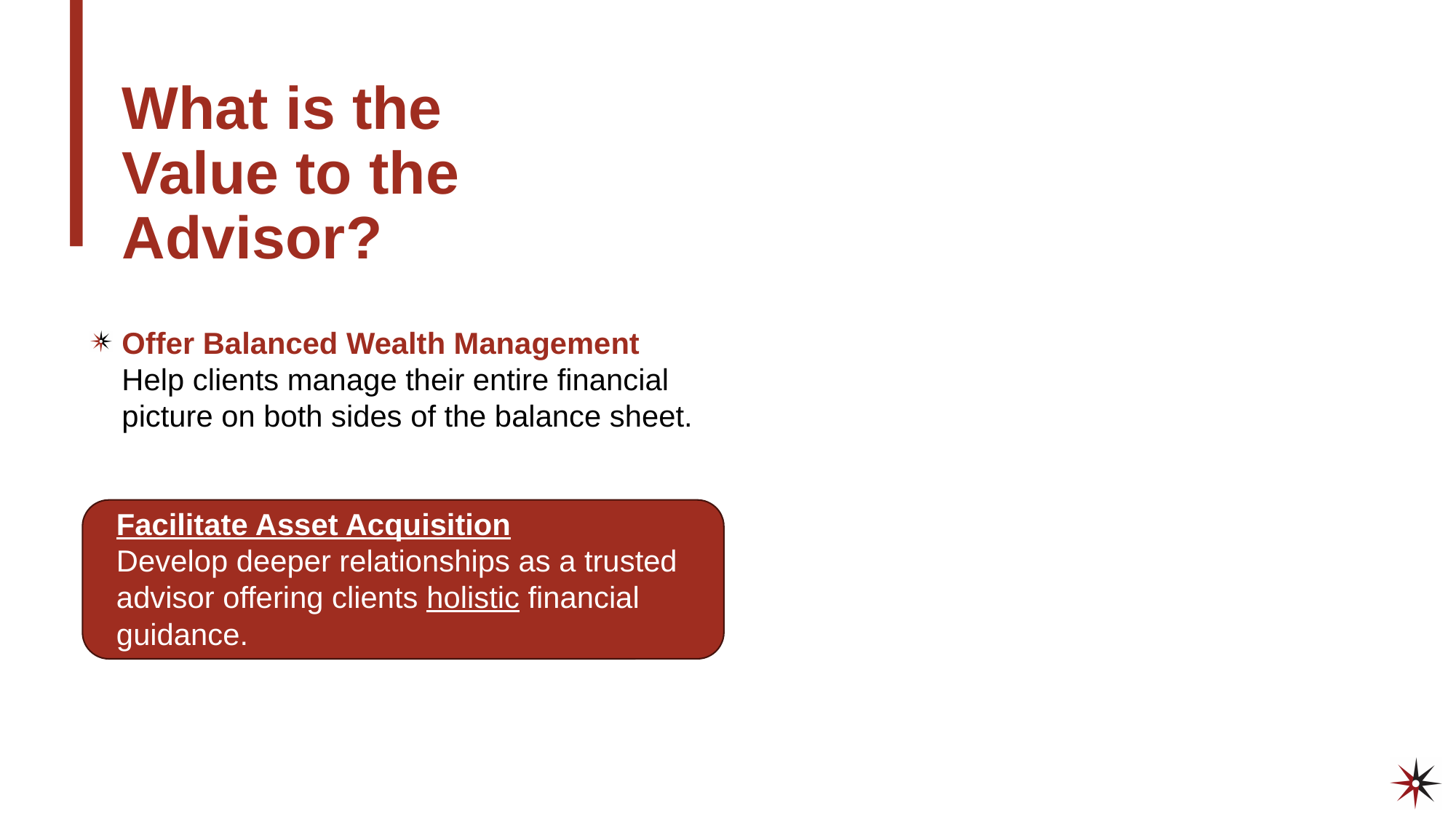

# What is the Value to the Advisor?

Offer Balanced Wealth Management
Help clients manage their entire financial picture on both sides of the balance sheet.

Facilitate Asset Acquisition
Develop deeper relationships as a trusted advisor offering clients holistic financial guidance.